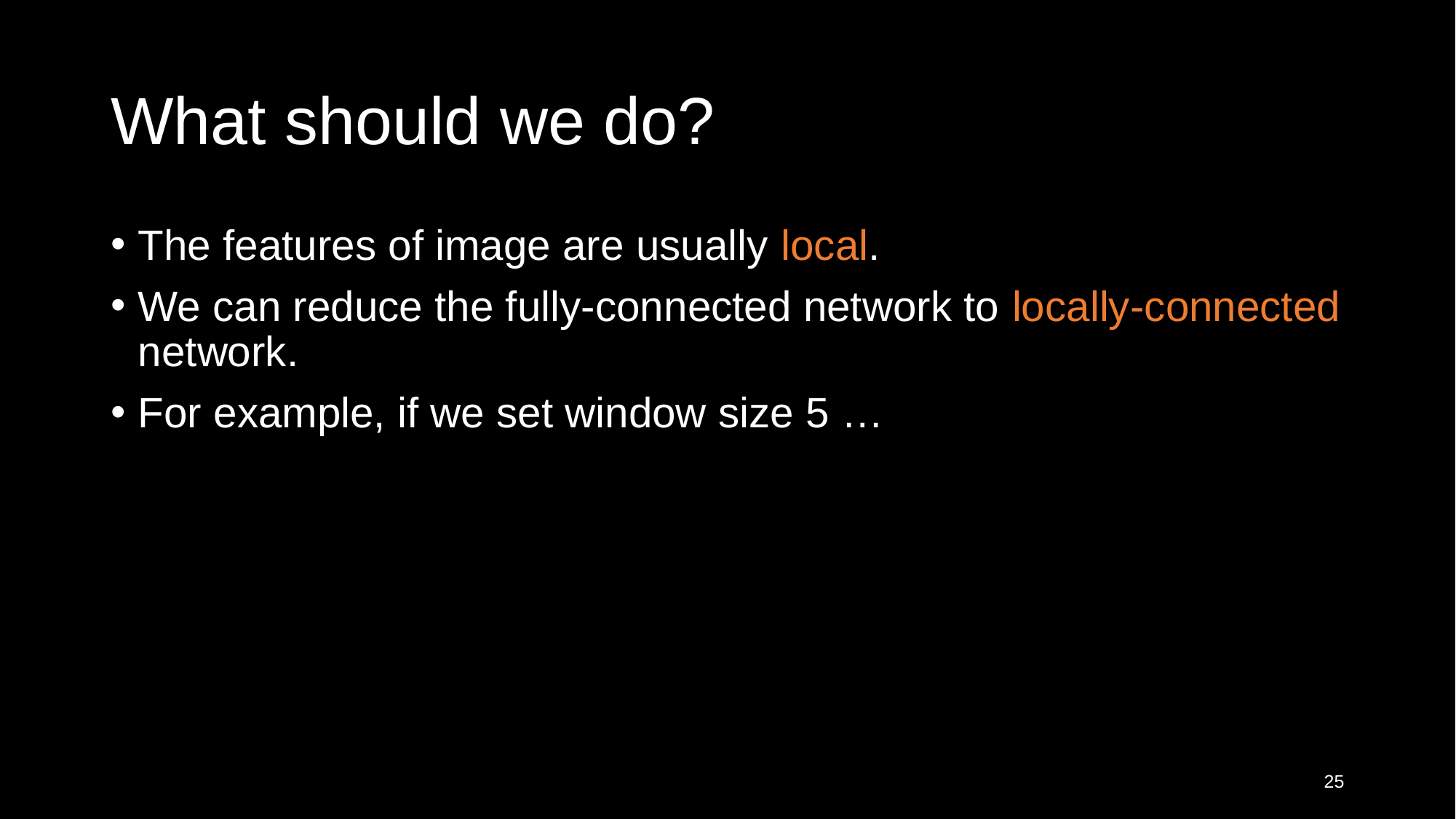

# What should we do?
The features of image are usually local.
We can reduce the fully-connected network to locally-connected network.
For example, if we set window size 5 …
25